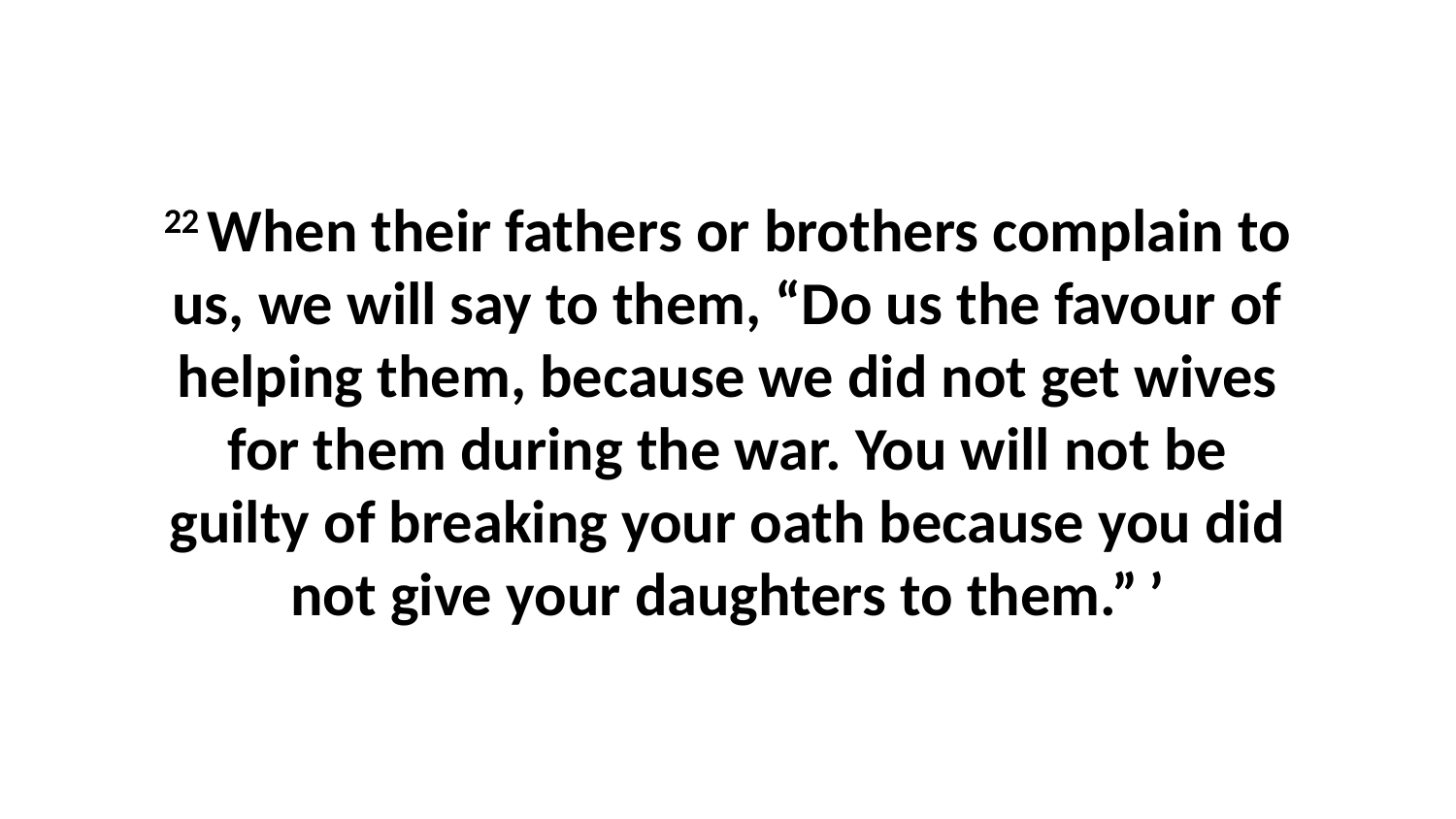

22 When their fathers or brothers complain to us, we will say to them, “Do us the favour of helping them, because we did not get wives for them during the war. You will not be guilty of breaking your oath because you did not give your daughters to them.” ’